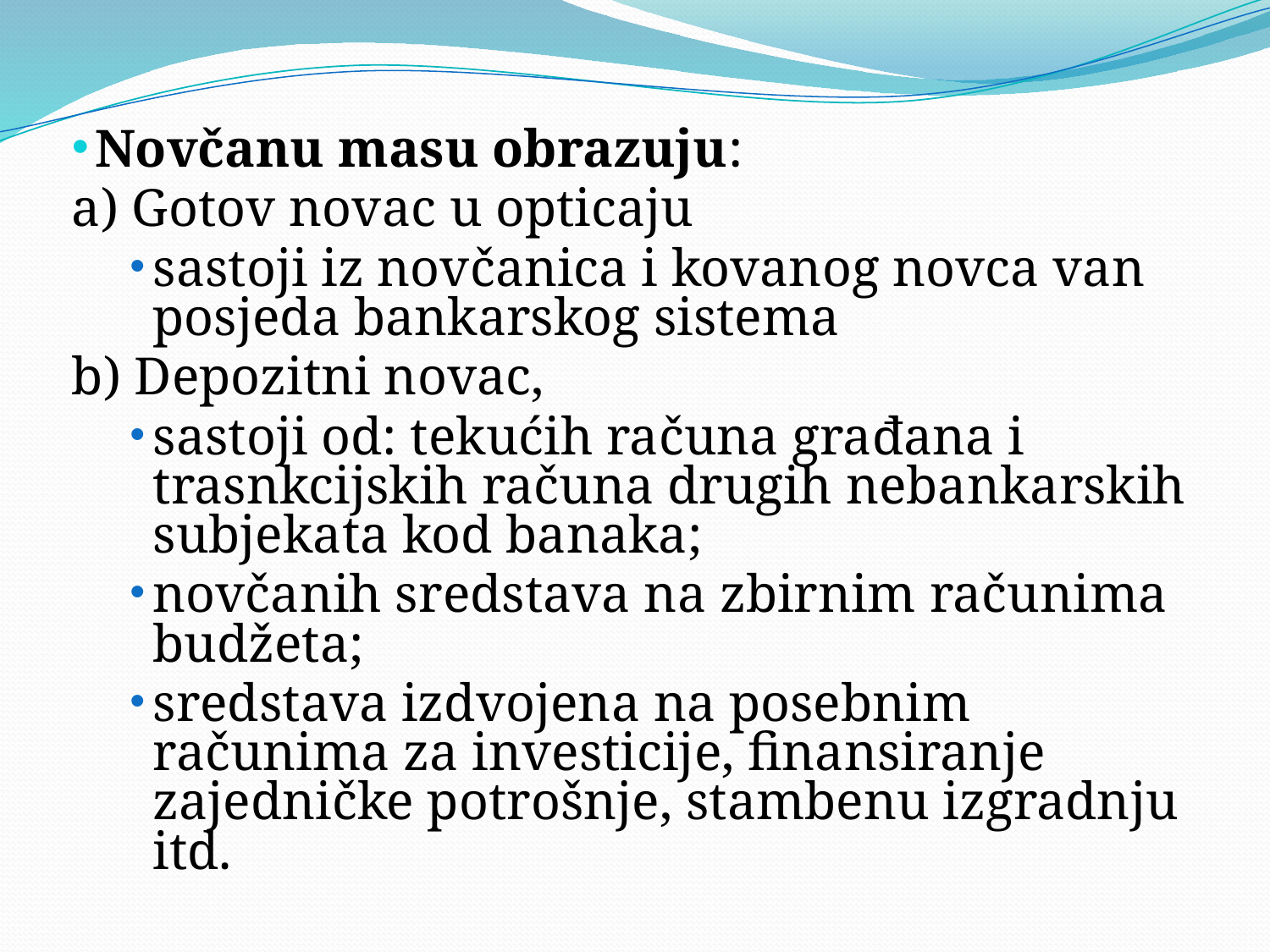

Novčanu masu obrazuju:
a) Gotov novac u opticaju
sastoji iz novčanica i kovanog novca van posjeda bankarskog sistema
b) Depozitni novac,
sastoji od: tekućih računa građana i trasnkcijskih računa drugih nebankarskih subjekata kod banaka;
novčanih sredstava na zbirnim računima budžeta;
sredstava izdvojena na posebnim računima za investicije, finansiranje zajedničke potrošnje, stambenu izgradnju itd.